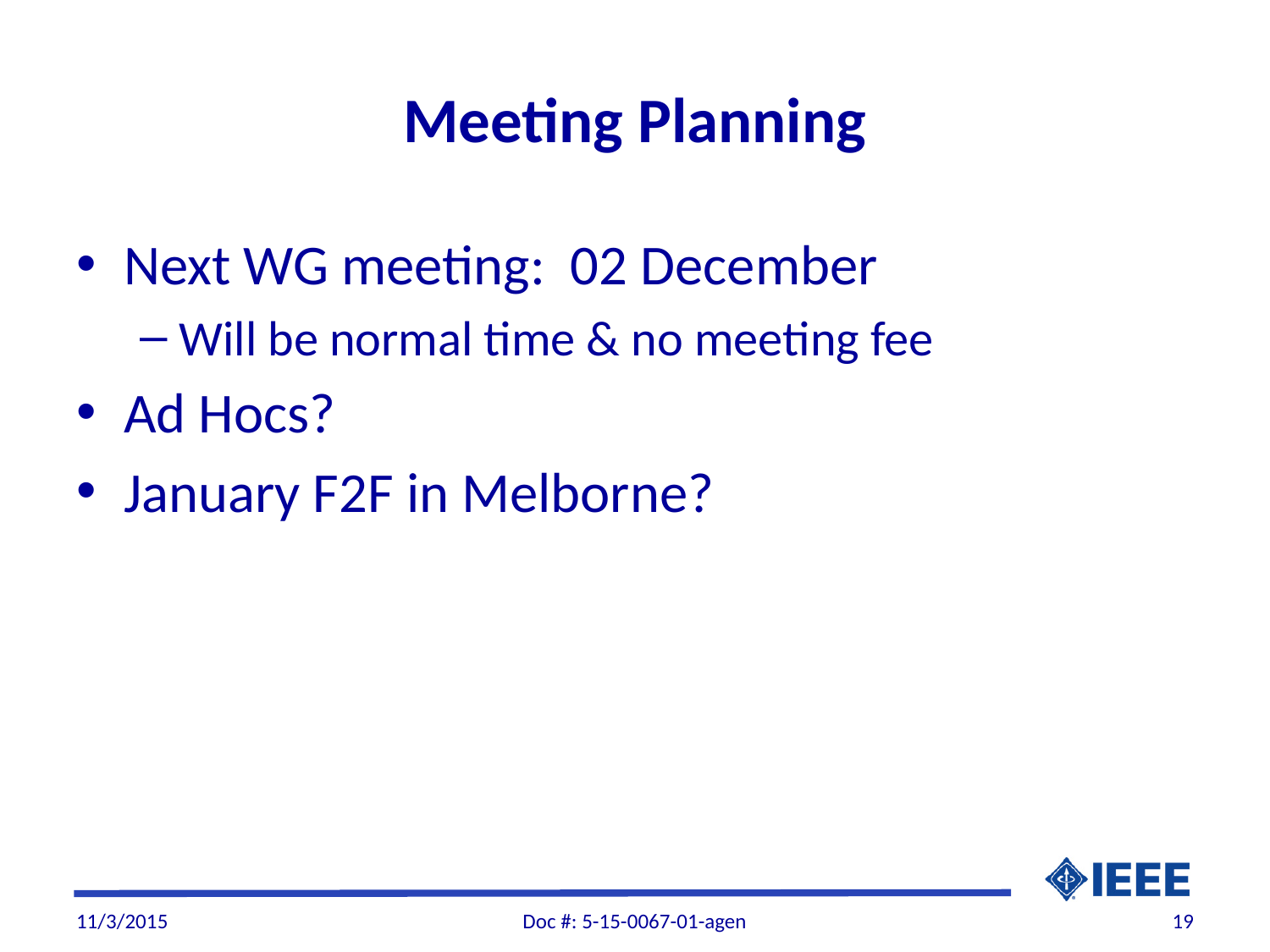

# Meeting Planning
Next WG meeting:  02 December
Will be normal time & no meeting fee
Ad Hocs?
January F2F in Melborne?
11/3/2015
Doc #: 5-15-0067-01-agen
19